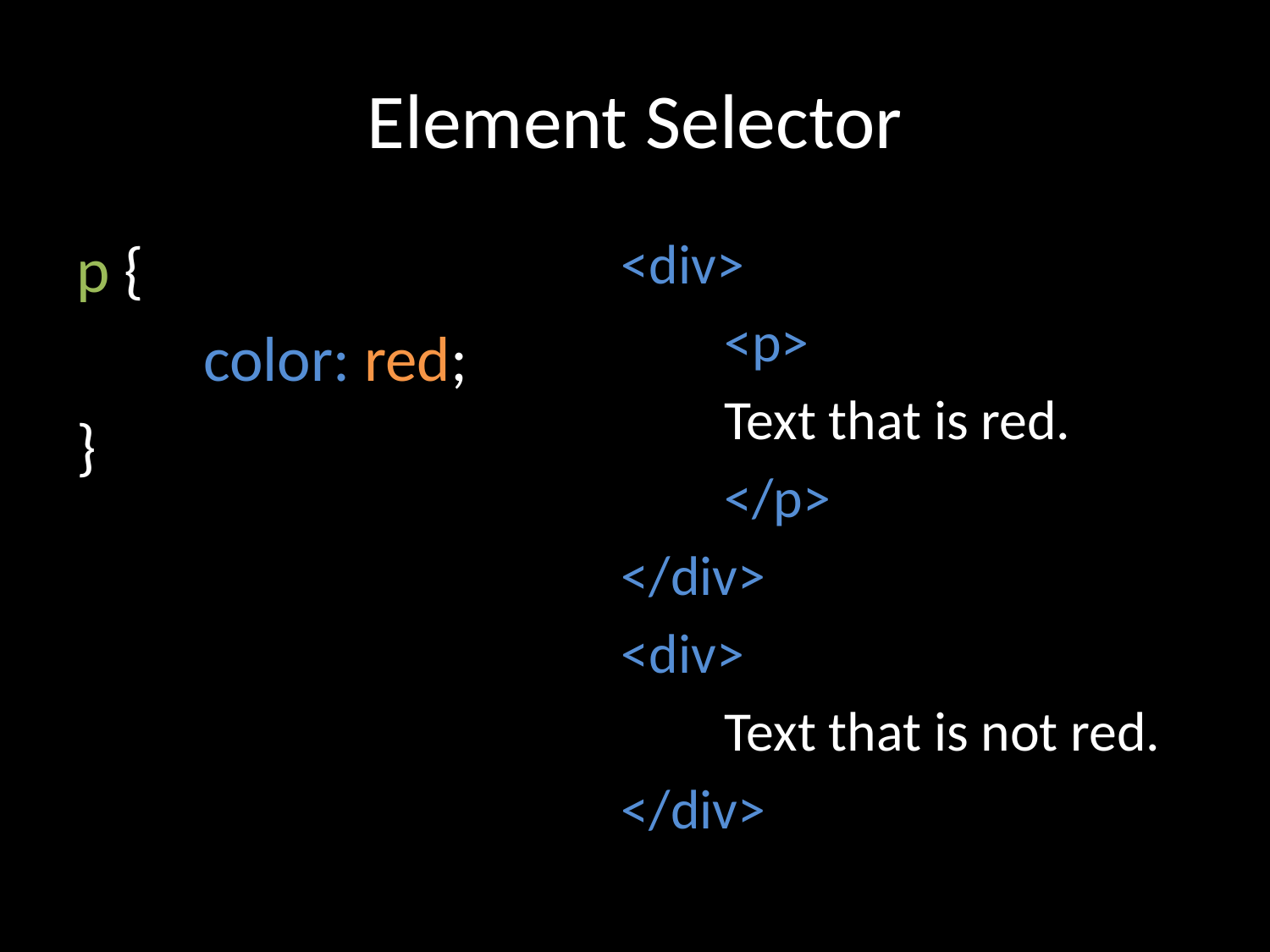

# Element Selector
p {
	color: red;
}
<div>
	<p>
		Text that is red.
	</p>
</div>
<div>
	Text that is not red.
</div>